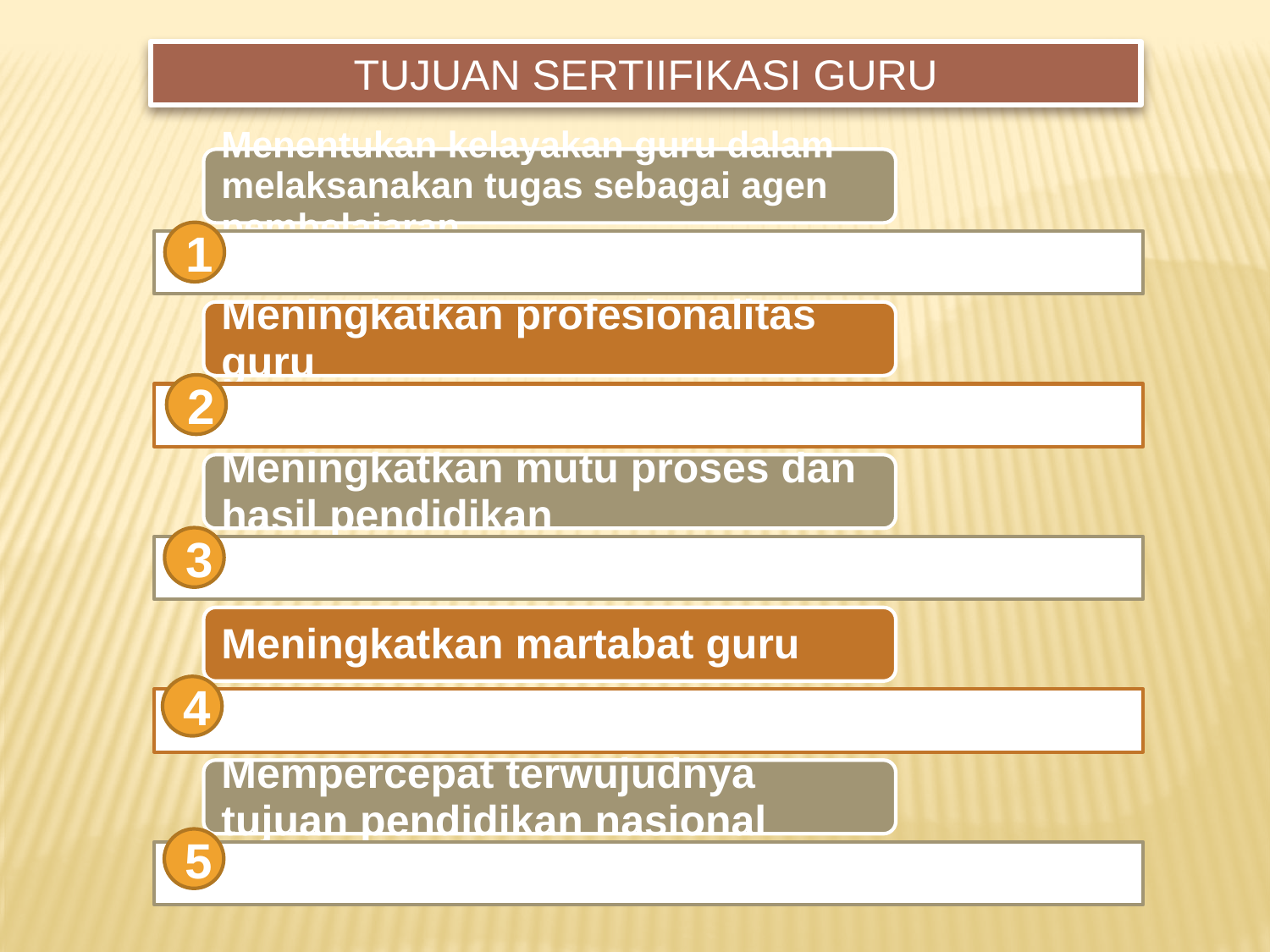

TUJUAN SERTIIFIKASI GURU
Menentukan kelayakan guru dalam melaksanakan tugas sebagai agen pembelajaran
Meningkatkan profesionalitas guru
Meningkatkan mutu proses dan hasil pendidikan
Meningkatkan martabat guru
Mempercepat terwujudnya tujuan pendidikan nasional
1
2
3
4
5